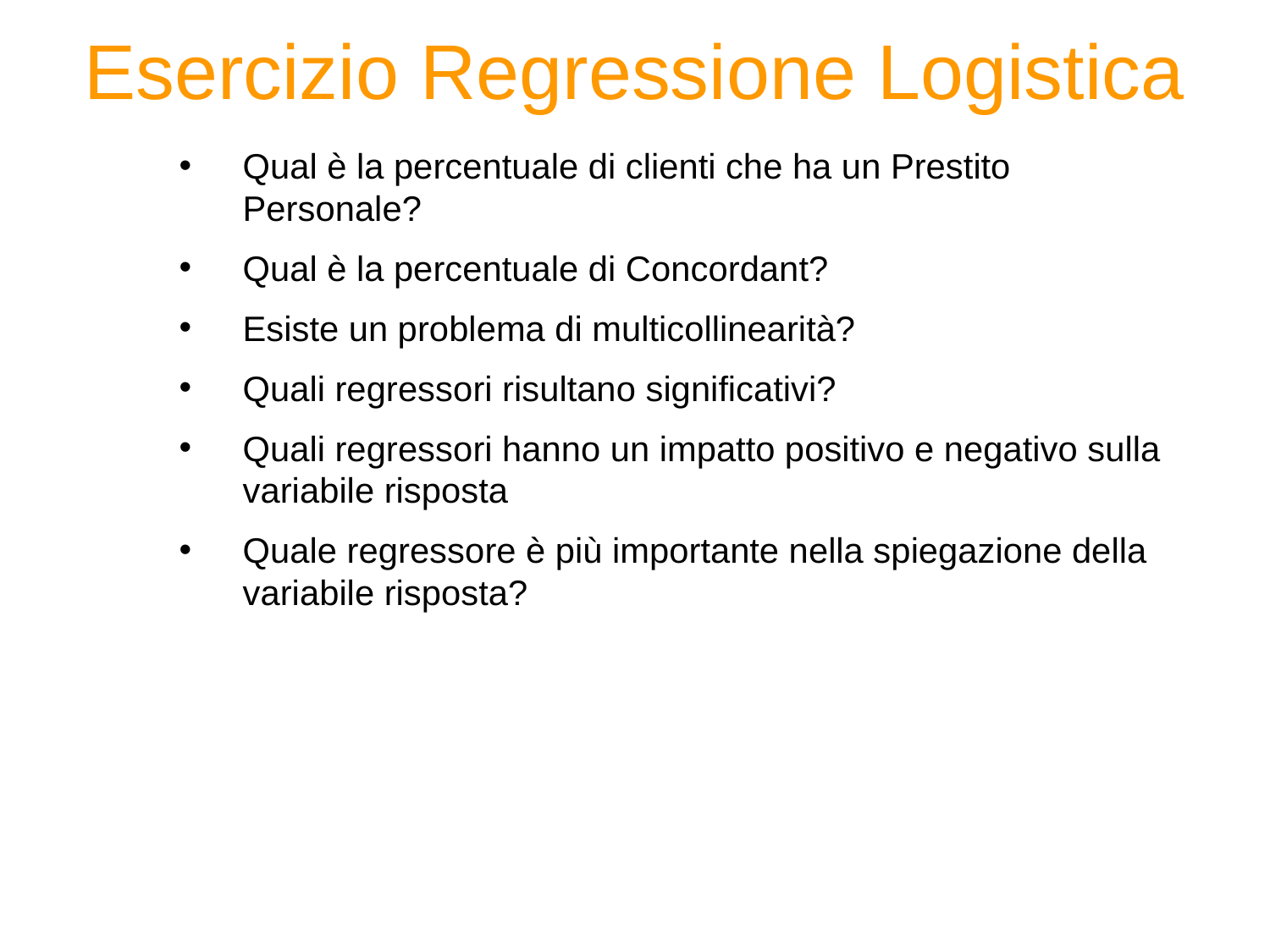

# Esercizio Regressione Logistica
Qual è la percentuale di clienti che ha un Prestito Personale?
Qual è la percentuale di Concordant?
Esiste un problema di multicollinearità?
Quali regressori risultano significativi?
Quali regressori hanno un impatto positivo e negativo sulla variabile risposta
Quale regressore è più importante nella spiegazione della variabile risposta?